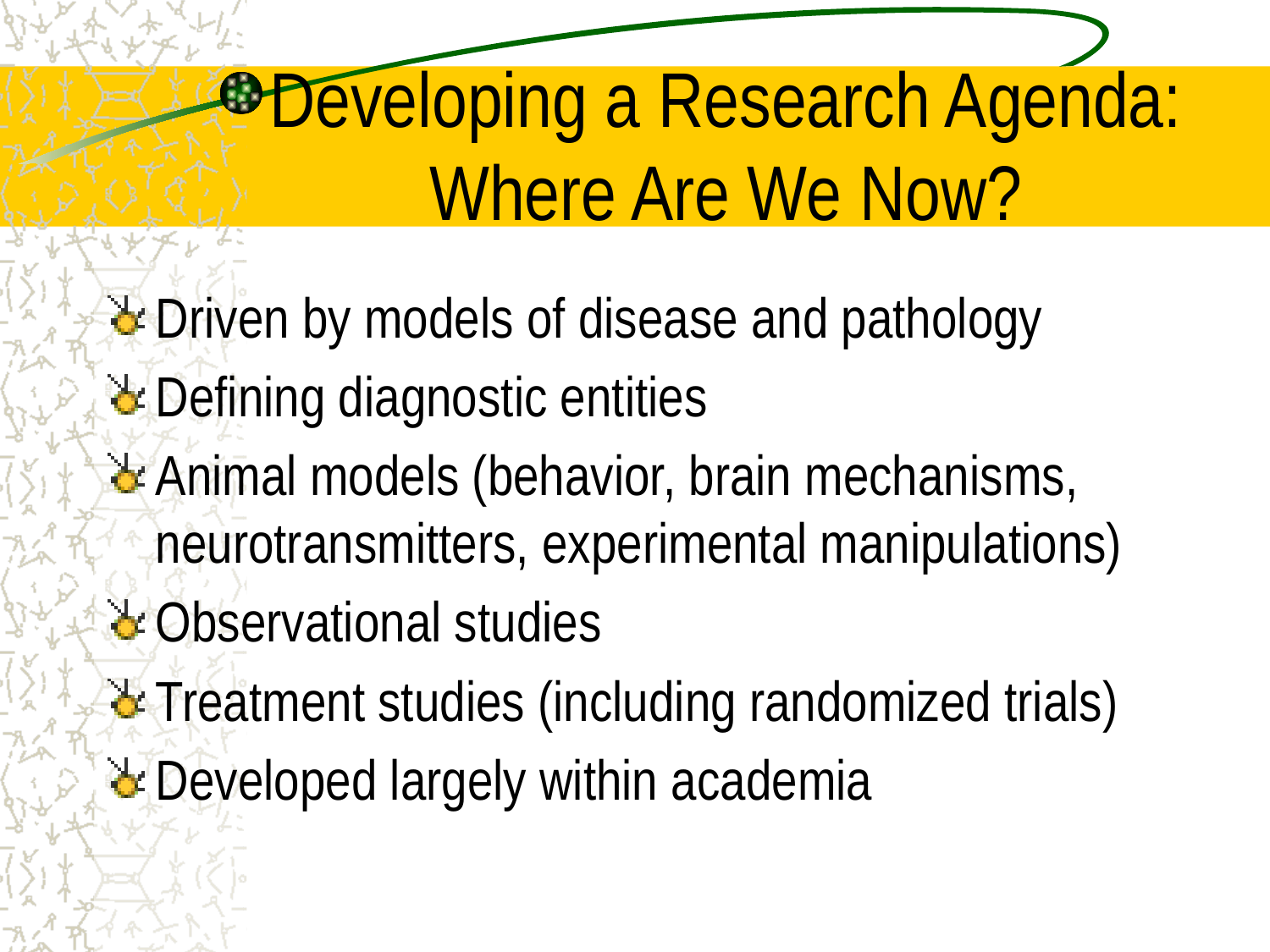

# Developing a Research Agenda: Where Are We Now?
Driven by models of disease and pathology
Defining diagnostic entities
Animal models (behavior, brain mechanisms, neurotransmitters, experimental manipulations)
Observational studies
Treatment studies (including randomized trials)
Developed largely within academia